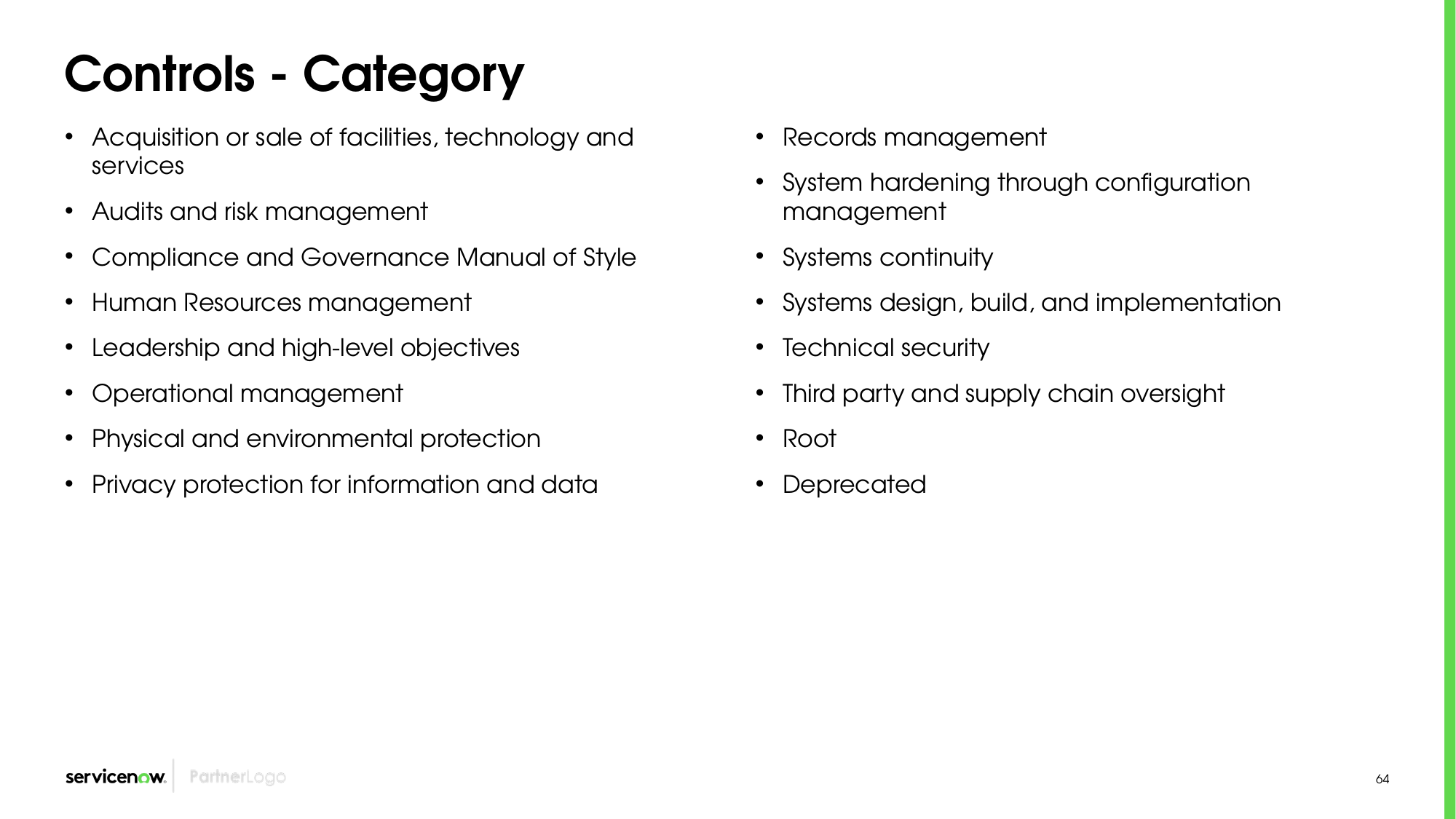

# Controls - Category
Acquisition or sale of facilities, technology and services
Audits and risk management
Compliance and Governance Manual of Style
Human Resources management
Leadership and high-level objectives
Operational management
Physical and environmental protection
Privacy protection for information and data

Records management
System hardening through configuration management
Systems continuity
Systems design, build, and implementation
Technical security
Third party and supply chain oversight
Root
Deprecated